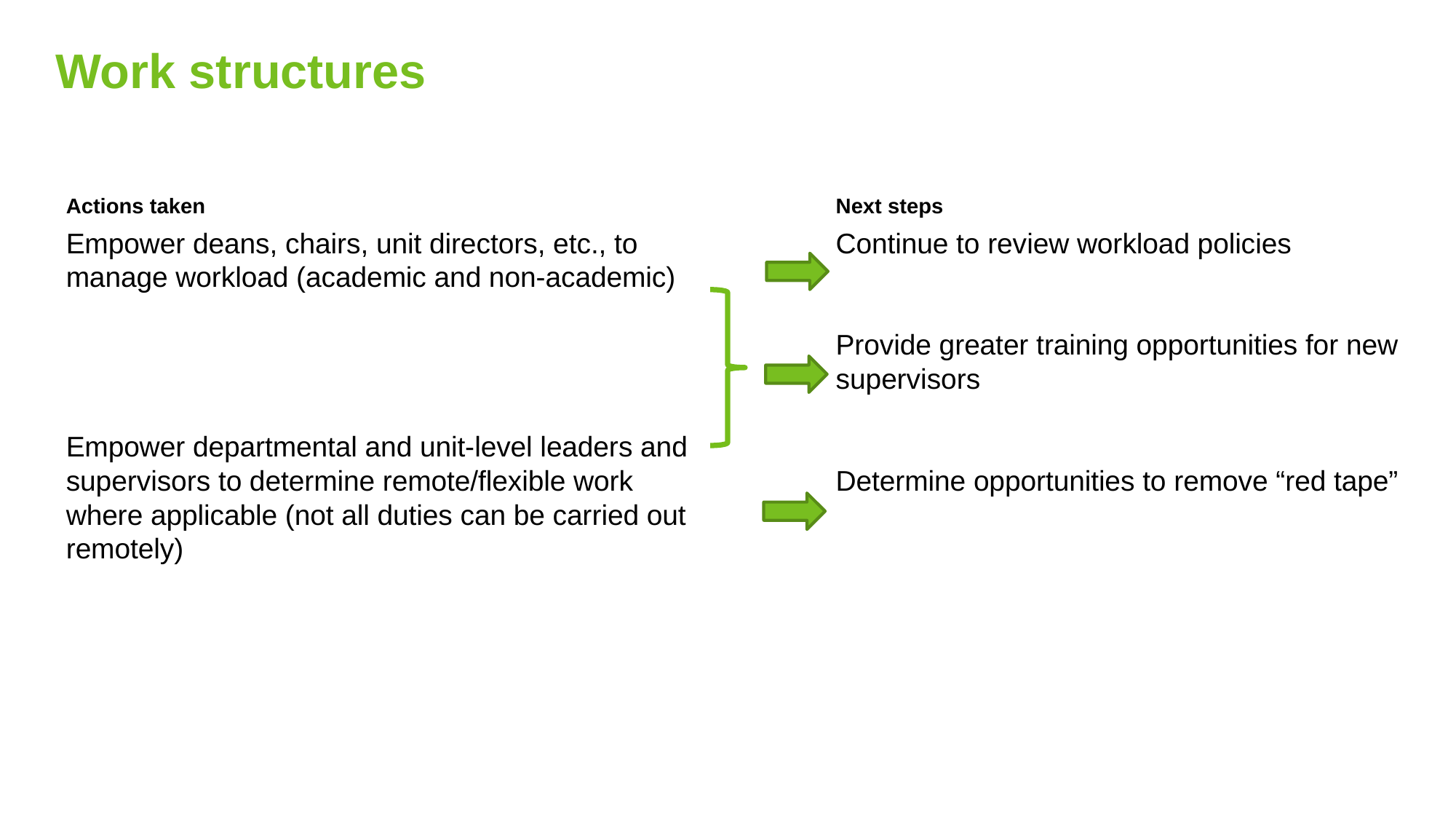

73
# Work structures

Actions taken
Empower deans, chairs, unit directors, etc., to manage workload (academic and non-academic)
Empower departmental and unit-level leaders and supervisors to determine remote/flexible work where applicable (not all duties can be carried out remotely)

Next steps
Continue to review workload policies
Provide greater training opportunities for new supervisors
Determine opportunities to remove “red tape”